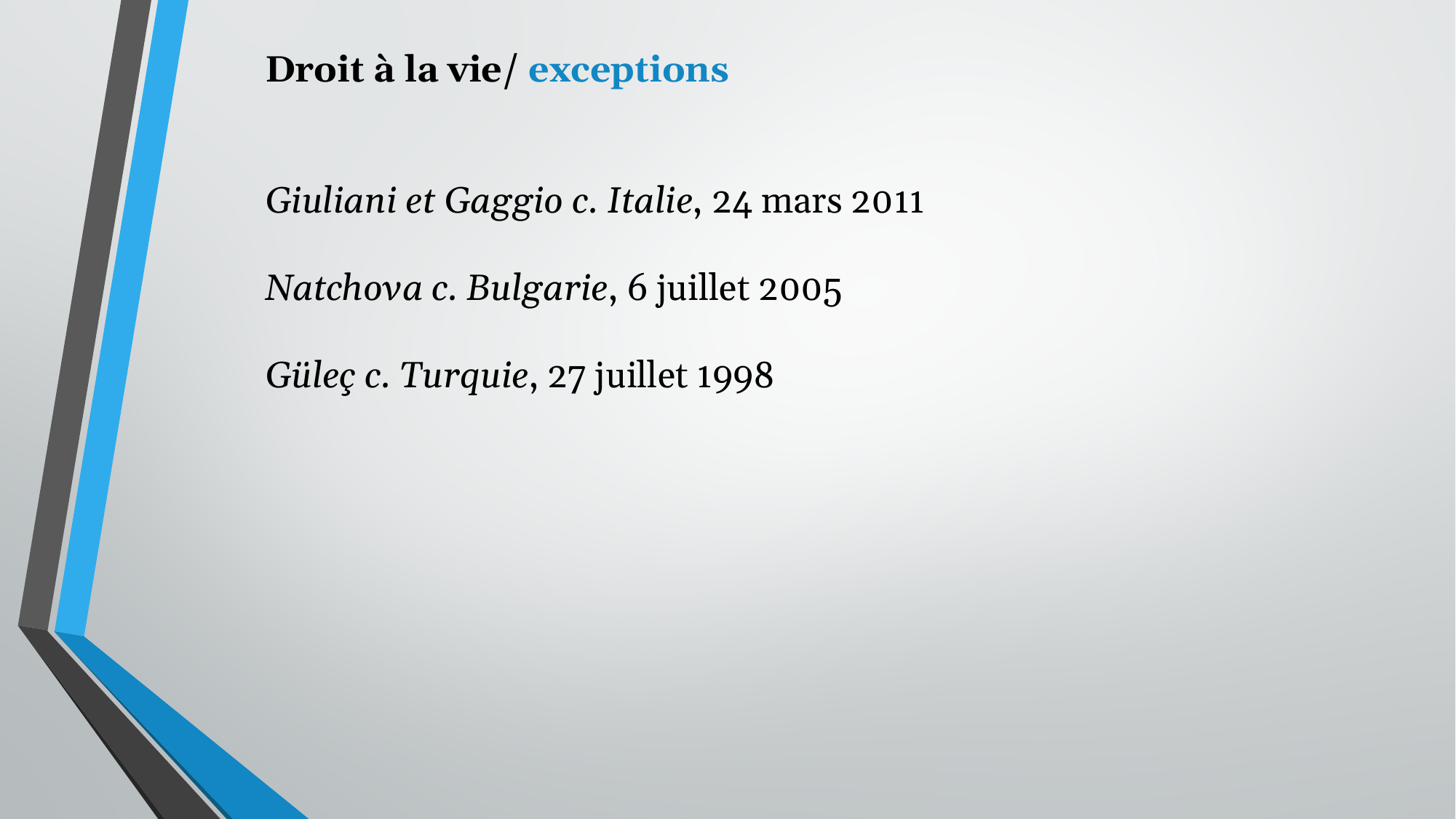

Droit à la vie/ exceptions

Giuliani et Gaggio c. Italie, 24 mars 2011

Natchova c. Bulgarie, 6 juillet 2005

Güleç c. Turquie, 27 juillet 1998